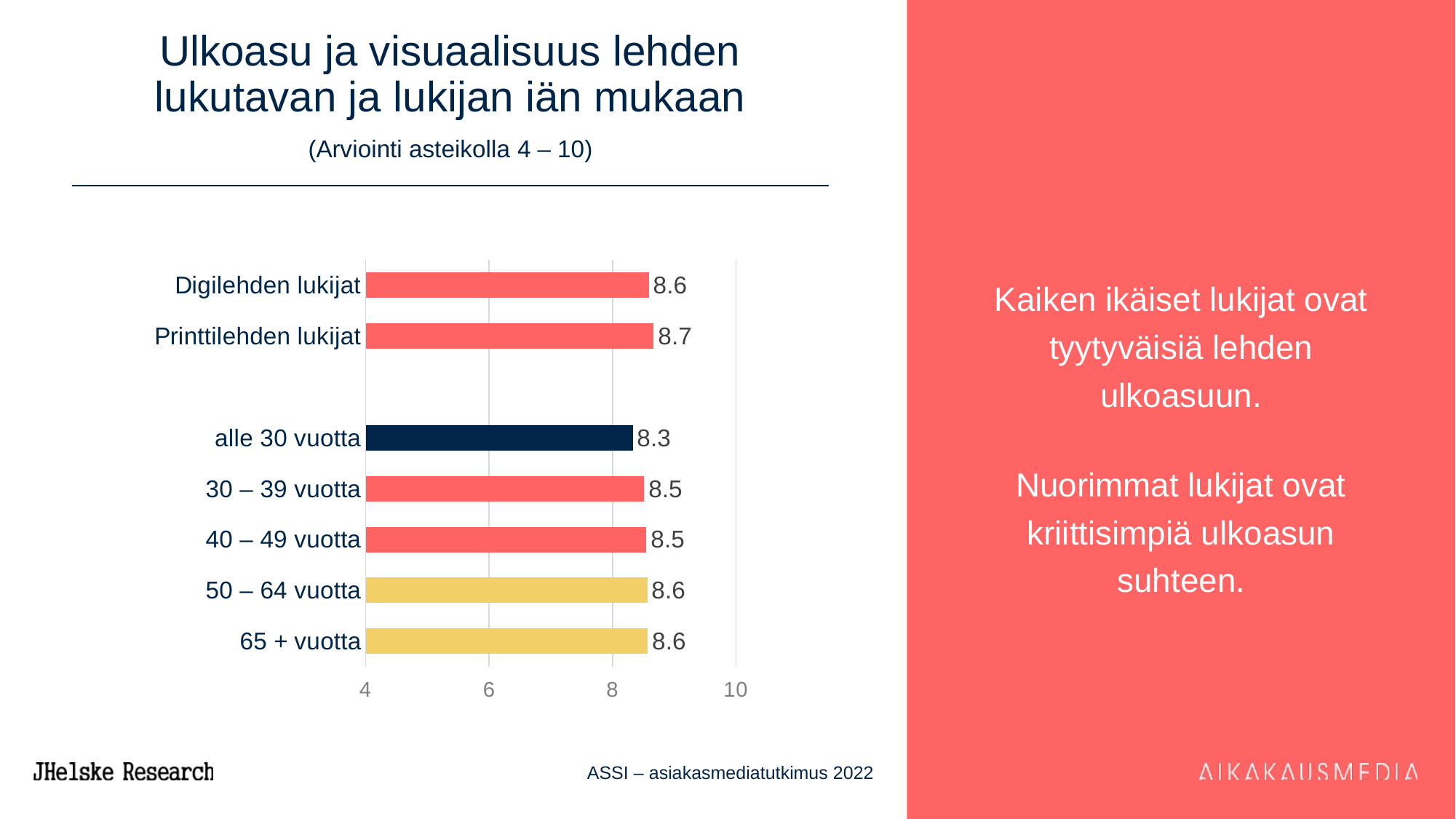

# Ulkoasu ja visuaalisuus lehden lukutavan ja lukijan iän mukaan (Arviointi asteikolla 4 – 10)
Kaiken ikäiset lukijat ovat tyytyväisiä lehden ulkoasuun.

Nuorimmat lukijat ovat kriittisimpiä ulkoasun suhteen.

### Chart

| Category | 7 ASSI |
|---|---|
| Digilehden lukijat | 8.589 |
| Printtilehden lukijat | 8.667 |
|  | None |
| alle 30 vuotta | 8.326 |
| 30 – 39 vuotta | 8.512 |
| 40 – 49 vuotta | 8.549 |
| 50 – 64 vuotta | 8.563 |
| 65 + vuotta | 8.569 |